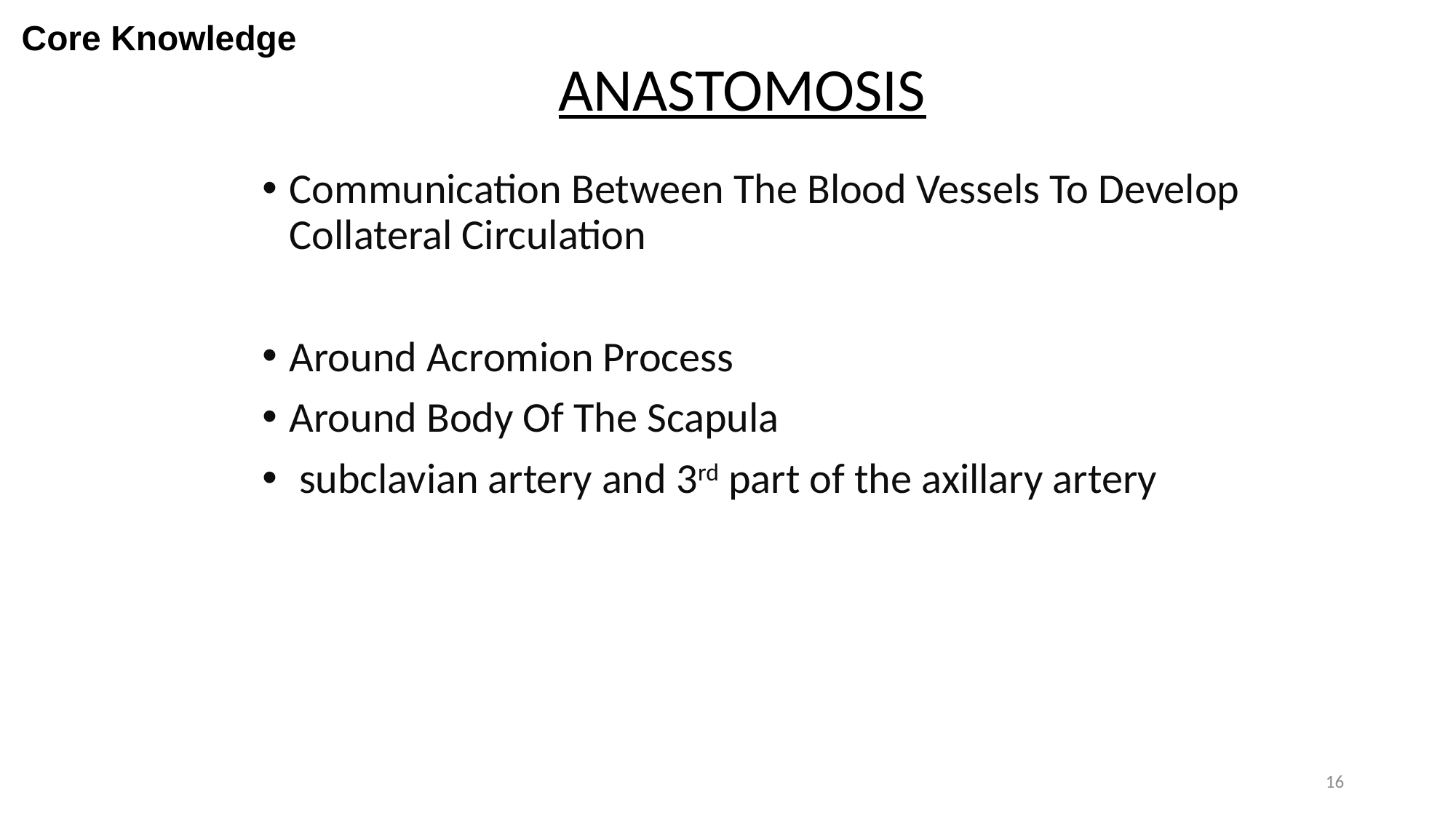

Core Knowledge
# ANASTOMOSIS
Communication Between The Blood Vessels To Develop Collateral Circulation

Around Acromion Process
Around Body Of The Scapula
 subclavian artery and 3rd part of the axillary artery
16